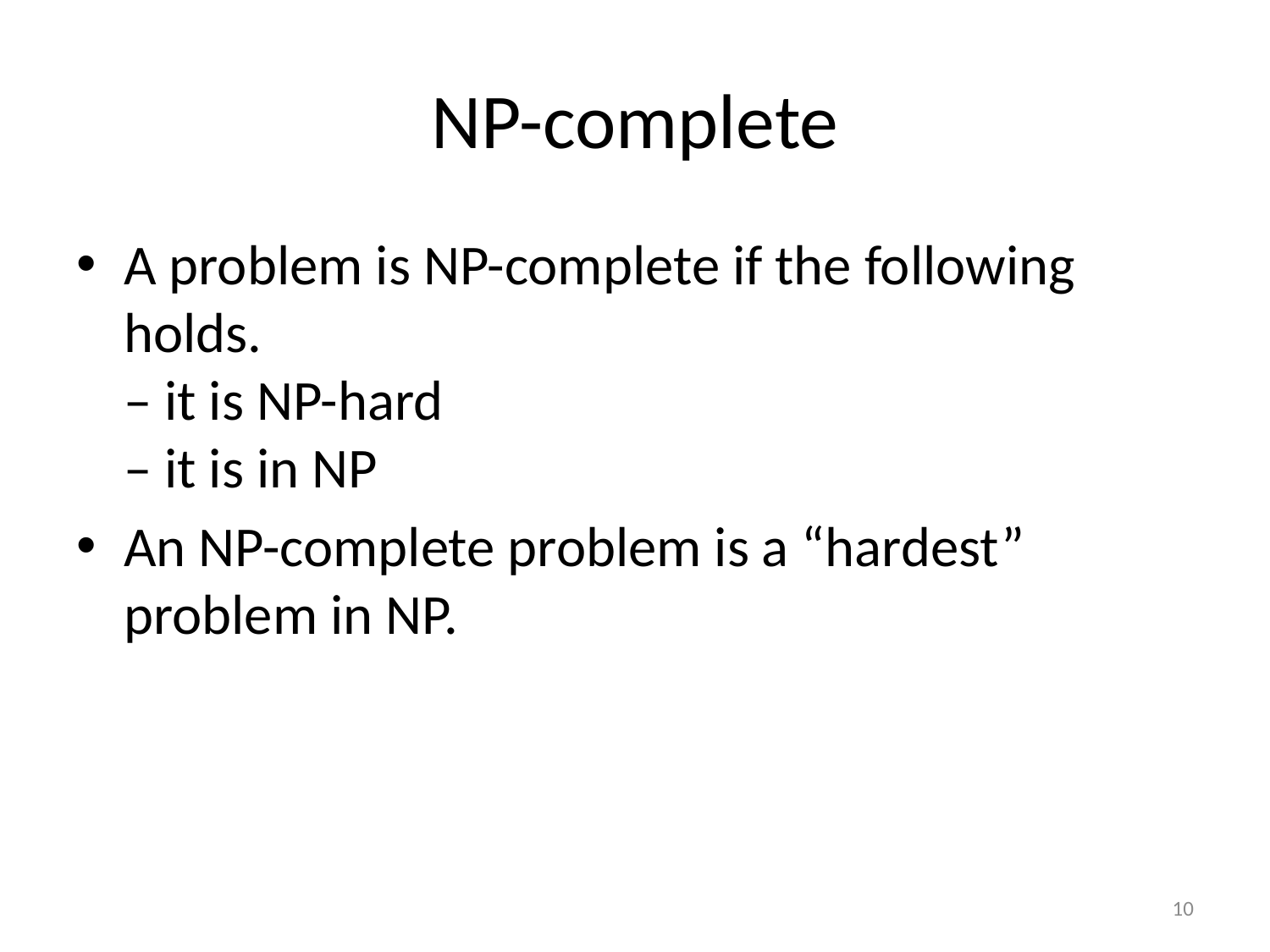

# NP-complete
A problem is NP-complete if the following holds.
– it is NP-hard
– it is in NP
An NP-complete problem is a “hardest” problem in NP.

10